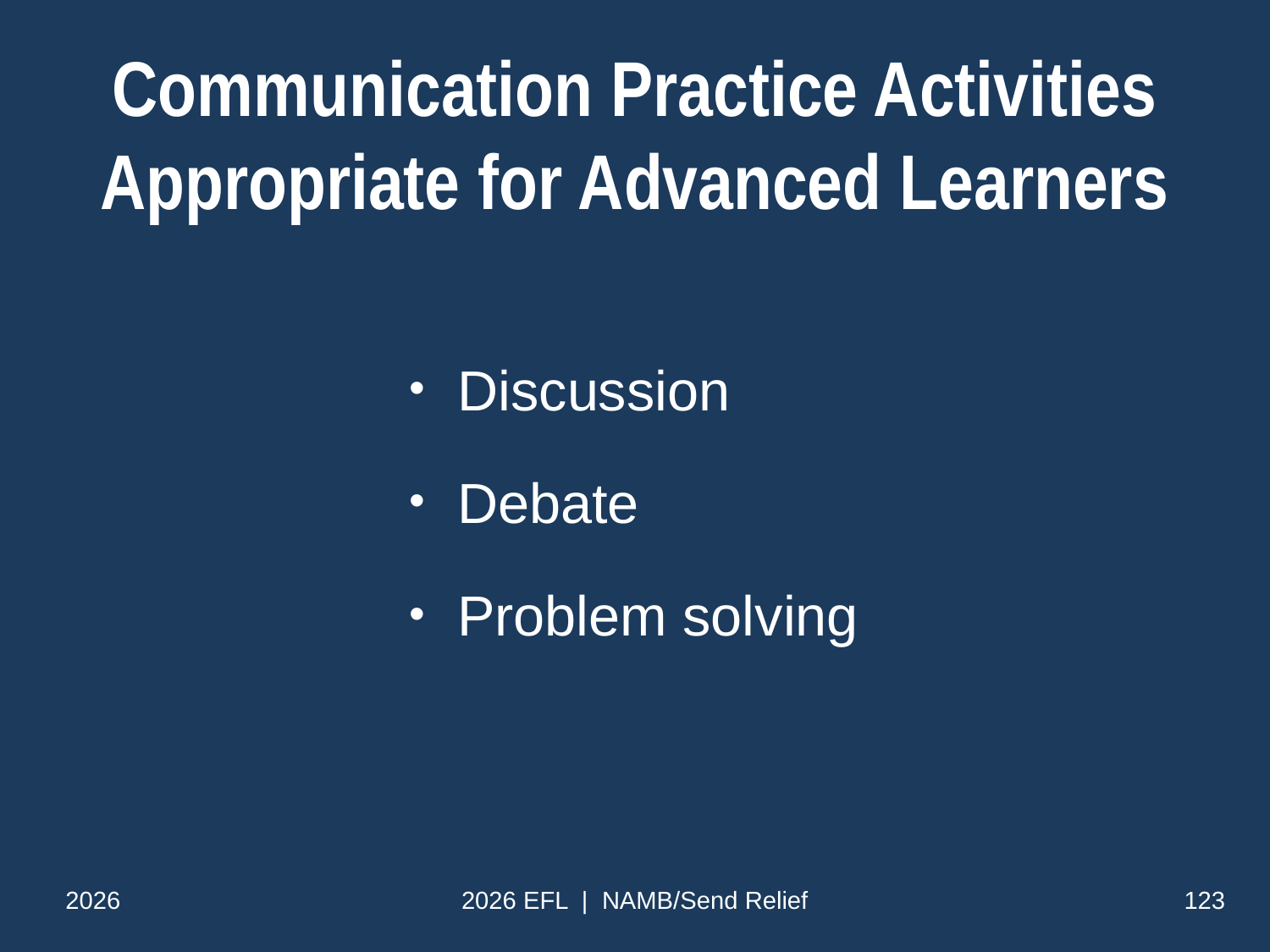

# Communication Practice Activities Appropriate for Advanced Learners
Discussion
Debate
Problem solving

2026
2026 EFL  |  NAMB/Send Relief
123